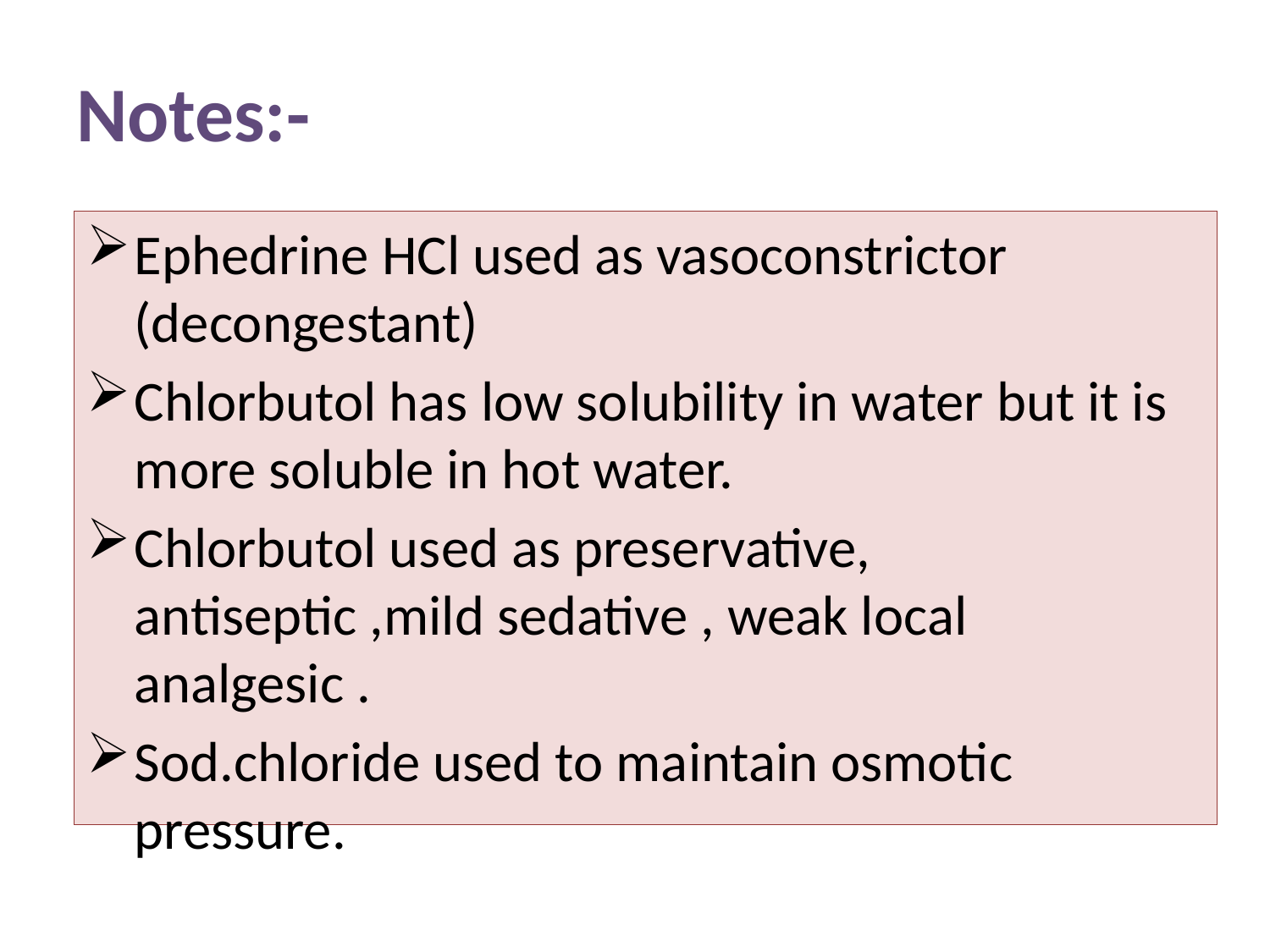

# Notes:-
Ephedrine HCl used as vasoconstrictor (decongestant)
Chlorbutol has low solubility in water but it is more soluble in hot water.
Chlorbutol used as preservative, antiseptic ,mild sedative , weak local analgesic .
Sod.chloride used to maintain osmotic pressure.